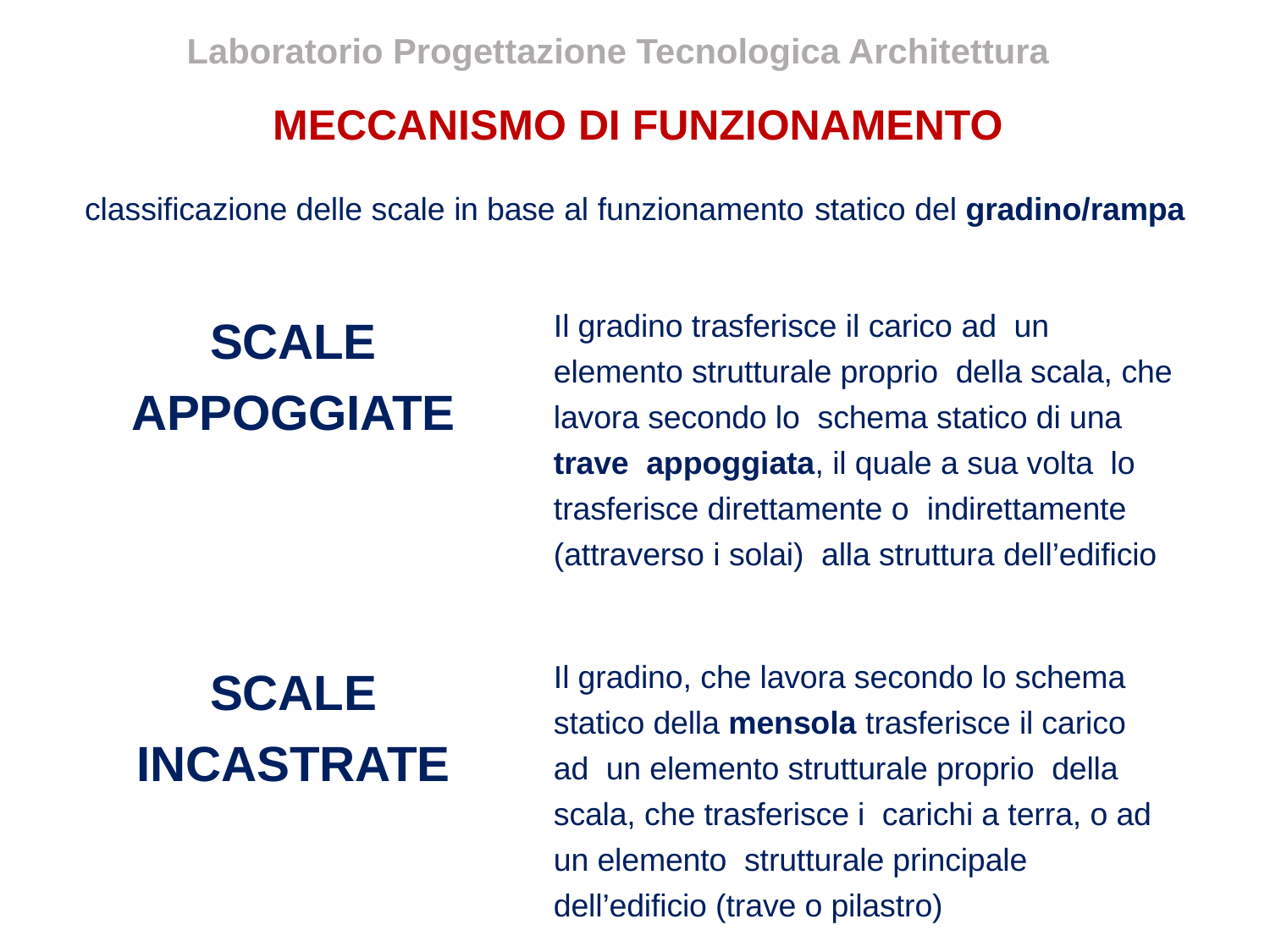

Laboratorio Progettazione Tecnologica Architettura
MECCANISMO DI FUNZIONAMENTO
classificazione delle scale in base al funzionamento statico del gradino/rampa
SCALE APPOGGIATE
Il gradino trasferisce il carico ad  un elemento strutturale proprio  della scala, che lavora secondo lo  schema statico di una trave  appoggiata, il quale a sua volta  lo trasferisce direttamente o  indirettamente (attraverso i solai)  alla struttura dell’edificio
SCALE INCASTRATE
Il gradino, che lavora secondo lo schema statico della mensola trasferisce il carico ad  un elemento strutturale proprio  della scala, che trasferisce i  carichi a terra, o ad un elemento  strutturale principale  dell’edificio (trave o pilastro)